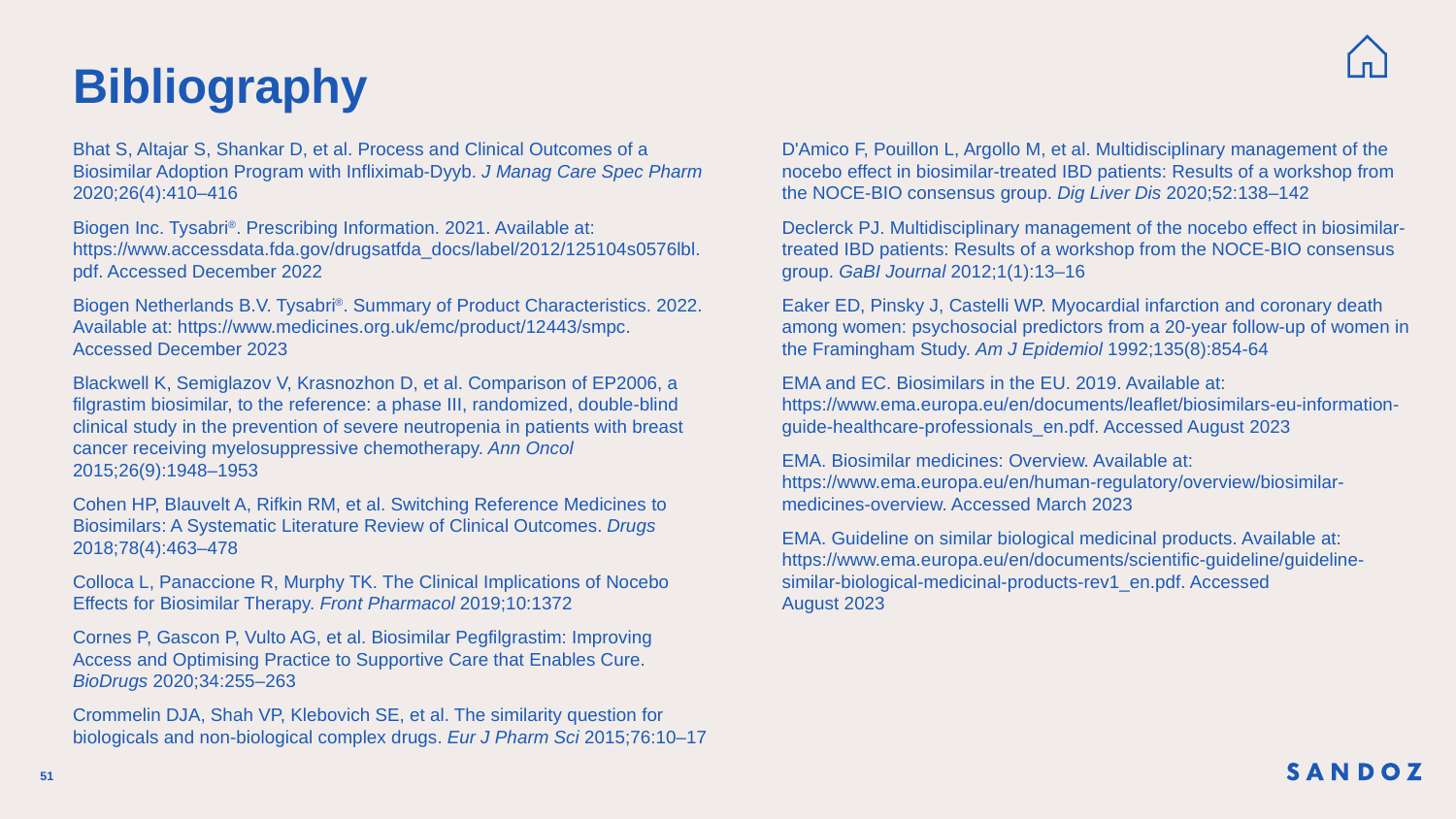

# Bibliography
Bhat S, Altajar S, Shankar D, et al. Process and Clinical Outcomes of a Biosimilar Adoption Program with Infliximab-Dyyb. J Manag Care Spec Pharm 2020;26(4):410–416
Biogen Inc. Tysabri®. Prescribing Information. 2021. Available at: https://www.accessdata.fda.gov/drugsatfda_docs/label/2012/125104s0576lbl.pdf. Accessed December 2022
Biogen Netherlands B.V. Tysabri®. Summary of Product Characteristics. 2022. Available at: https://www.medicines.org.uk/emc/product/12443/smpc. Accessed December 2023
Blackwell K, Semiglazov V, Krasnozhon D, et al. Comparison of EP2006, a filgrastim biosimilar, to the reference: a phase III, randomized, double-blind clinical study in the prevention of severe neutropenia in patients with breast cancer receiving myelosuppressive chemotherapy. Ann Oncol 2015;26(9):1948–1953
Cohen HP, Blauvelt A, Rifkin RM, et al. Switching Reference Medicines to Biosimilars: A Systematic Literature Review of Clinical Outcomes. Drugs 2018;78(4):463–478
Colloca L, Panaccione R, Murphy TK. The Clinical Implications of Nocebo Effects for Biosimilar Therapy. Front Pharmacol 2019;10:1372
Cornes P, Gascon P, Vulto AG, et al. Biosimilar Pegfilgrastim: Improving Access and Optimising Practice to Supportive Care that Enables Cure. BioDrugs 2020;34:255–263
Crommelin DJA, Shah VP, Klebovich SE, et al. The similarity question for biologicals and non-biological complex drugs. Eur J Pharm Sci 2015;76:10–17
D'Amico F, Pouillon L, Argollo M, et al. Multidisciplinary management of the nocebo effect in biosimilar-treated IBD patients: Results of a workshop from the NOCE-BIO consensus group. Dig Liver Dis 2020;52:138–142
Declerck PJ. Multidisciplinary management of the nocebo effect in biosimilar-treated IBD patients: Results of a workshop from the NOCE-BIO consensus group. GaBI Journal 2012;1(1):13–16
Eaker ED, Pinsky J, Castelli WP. Myocardial infarction and coronary death among women: psychosocial predictors from a 20-year follow-up of women in the Framingham Study. Am J Epidemiol 1992;135(8):854-64
EMA and EC. Biosimilars in the EU. 2019. Available at: https://www.ema.europa.eu/en/documents/leaflet/biosimilars-eu-information-guide-healthcare-professionals_en.pdf. Accessed August 2023
EMA. Biosimilar medicines: Overview. Available at: https://www.ema.europa.eu/en/human-regulatory/overview/biosimilar-medicines-overview. Accessed March 2023
EMA. Guideline on similar biological medicinal products. Available at: https://www.ema.europa.eu/en/documents/scientific-guideline/guideline-similar-biological-medicinal-products-rev1_en.pdf. Accessed
August 2023

51